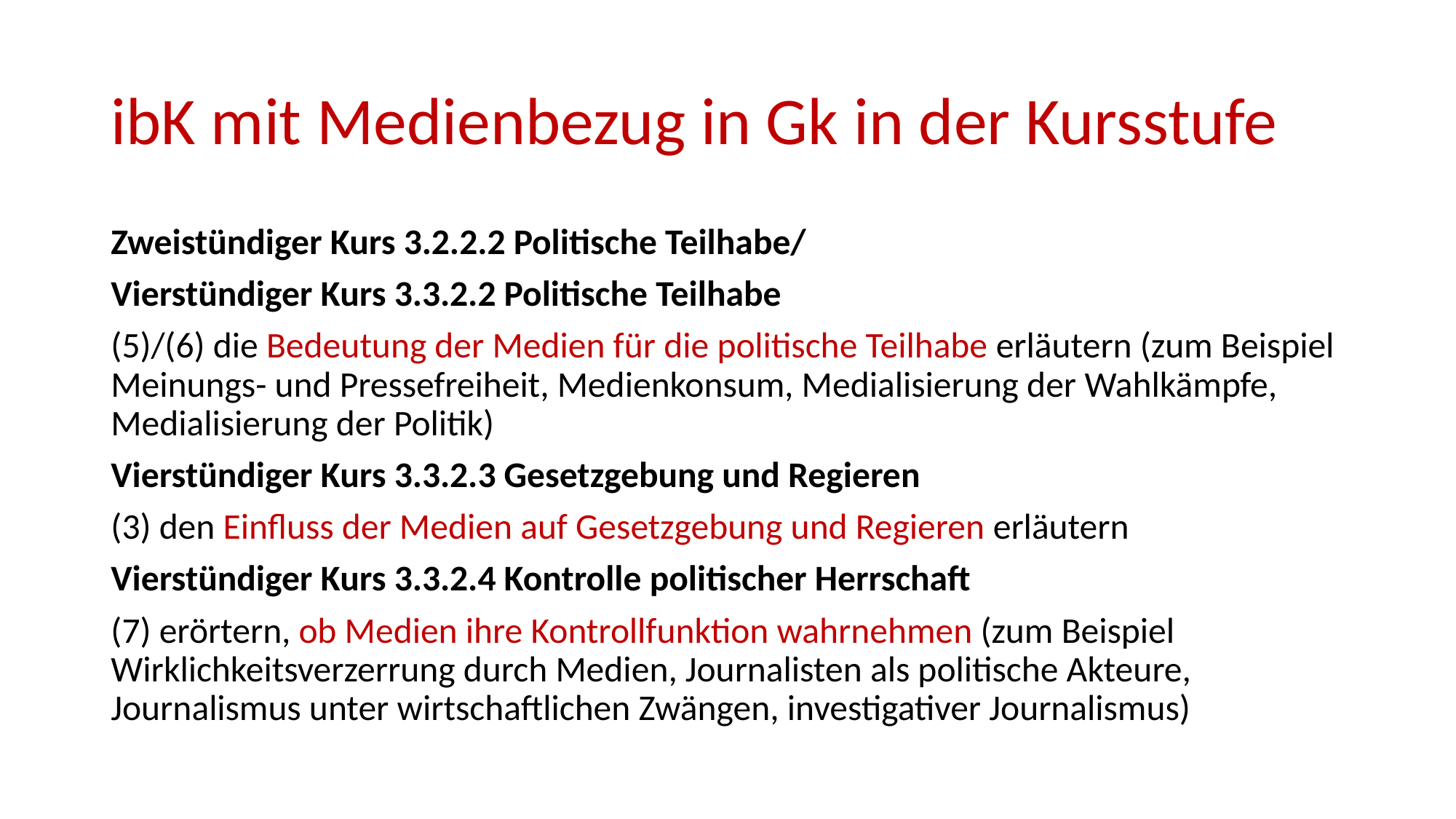

# ibK mit Medienbezug in Gk in der Kursstufe
Zweistündiger Kurs 3.2.2.2 Politische Teilhabe/
Vierstündiger Kurs 3.3.2.2 Politische Teilhabe
(5)/(6) die Bedeutung der Medien für die politische Teilhabe erläutern (zum Beispiel Meinungs- und Pressefreiheit, Medienkonsum, Medialisierung der Wahlkämpfe, Medialisierung der Politik)
Vierstündiger Kurs 3.3.2.3 Gesetzgebung und Regieren
(3) den Einfluss der Medien auf Gesetzgebung und Regieren erläutern
Vierstündiger Kurs 3.3.2.4 Kontrolle politischer Herrschaft
(7) erörtern, ob Medien ihre Kontrollfunktion wahrnehmen (zum Beispiel Wirklichkeitsverzerrung durch Medien, Journalisten als politische Akteure, Journalismus unter wirtschaftlichen Zwängen, investigativer Journalismus)